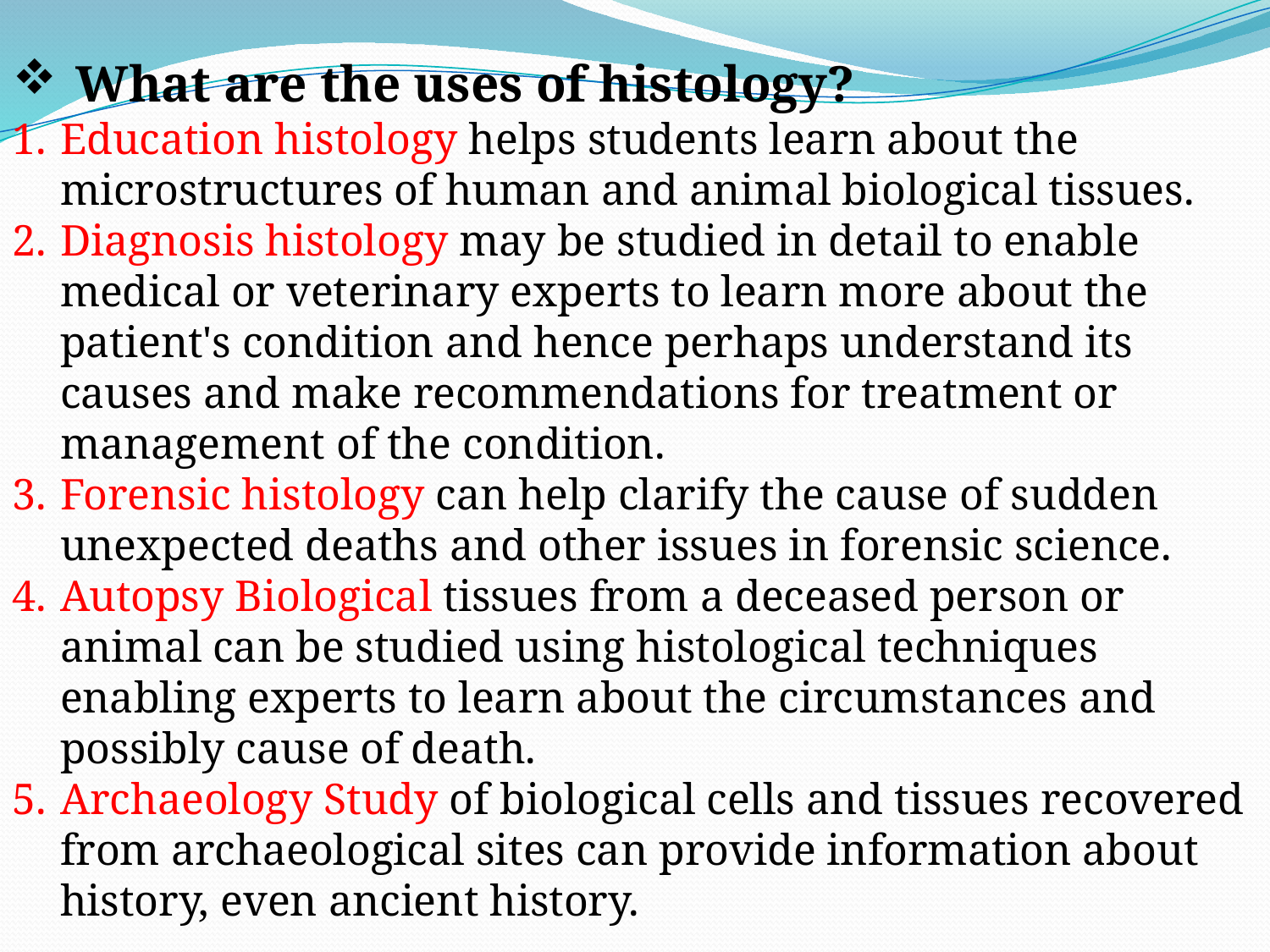

What are the uses of histology?
Education histology helps students learn about the microstructures of human and animal biological tissues.
Diagnosis histology may be studied in detail to enable medical or veterinary experts to learn more about the patient's condition and hence perhaps understand its causes and make recommendations for treatment or management of the condition.
Forensic histology can help clarify the cause of sudden unexpected deaths and other issues in forensic science.
Autopsy Biological tissues from a deceased person or animal can be studied using histological techniques enabling experts to learn about the circumstances and possibly cause of death.
Archaeology Study of biological cells and tissues recovered from archaeological sites can provide information about history, even ancient history.